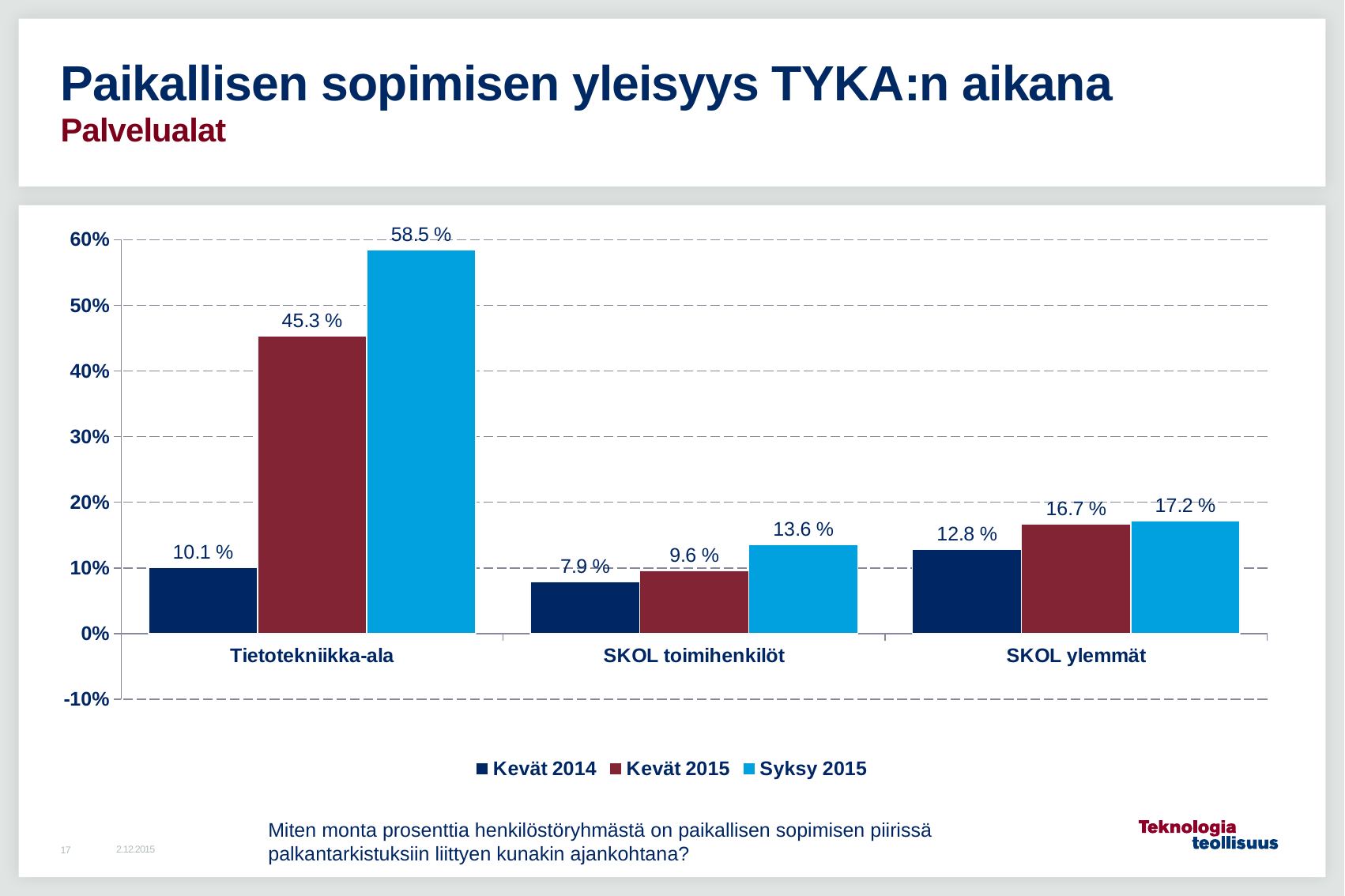

# Paikallisen sopimisen yleisyys TYKA:n aikana Palvelualat

### Chart

| Category | Kevät 2014 | Kevät 2015 | Syksy 2015 |
|---|---|---|---|
| Tietotekniikka-ala | 0.101 | 0.453 | 0.585 |
| SKOL toimihenkilöt | 0.079 | 0.096 | 0.136 |
| SKOL ylemmät | 0.128 | 0.167 | 0.172 |
Miten monta prosenttia henkilöstöryhmästä on paikallisen sopimisen piirissä palkantarkistuksiin liittyen kunakin ajankohtana?
2.12.2015
17